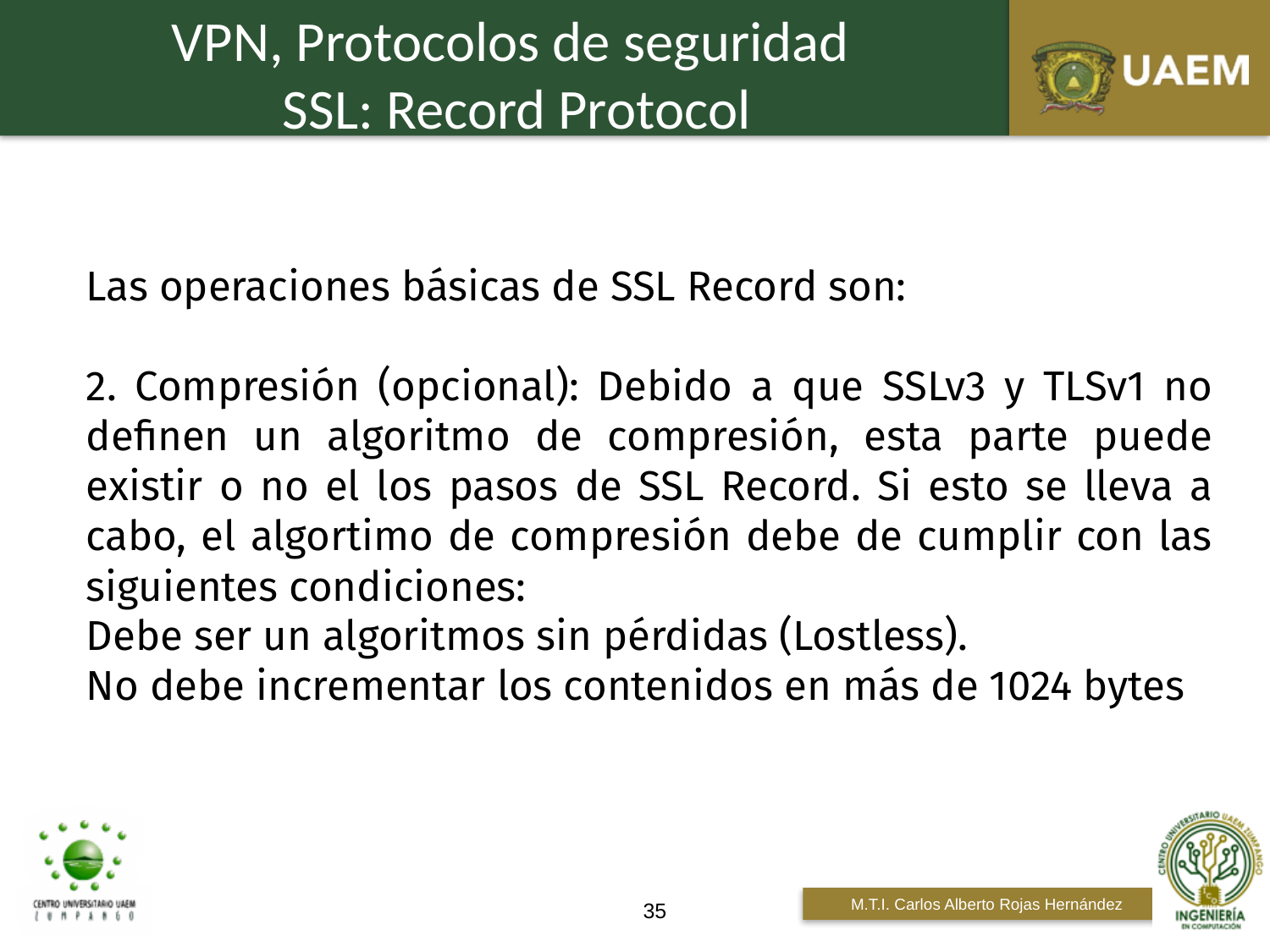

VPN, Protocolos de seguridad
SSL: Record Protocol

Las operaciones básicas de SSL Record son:

2. Compresión (opcional): Debido a que SSLv3 y TLSv1 no definen un algoritmo de compresión, esta parte puede existir o no el los pasos de SSL Record. Si esto se lleva a cabo, el algortimo de compresión debe de cumplir con las siguientes condiciones:
Debe ser un algoritmos sin pérdidas (Lostless).
No debe incrementar los contenidos en más de 1024 bytes
35